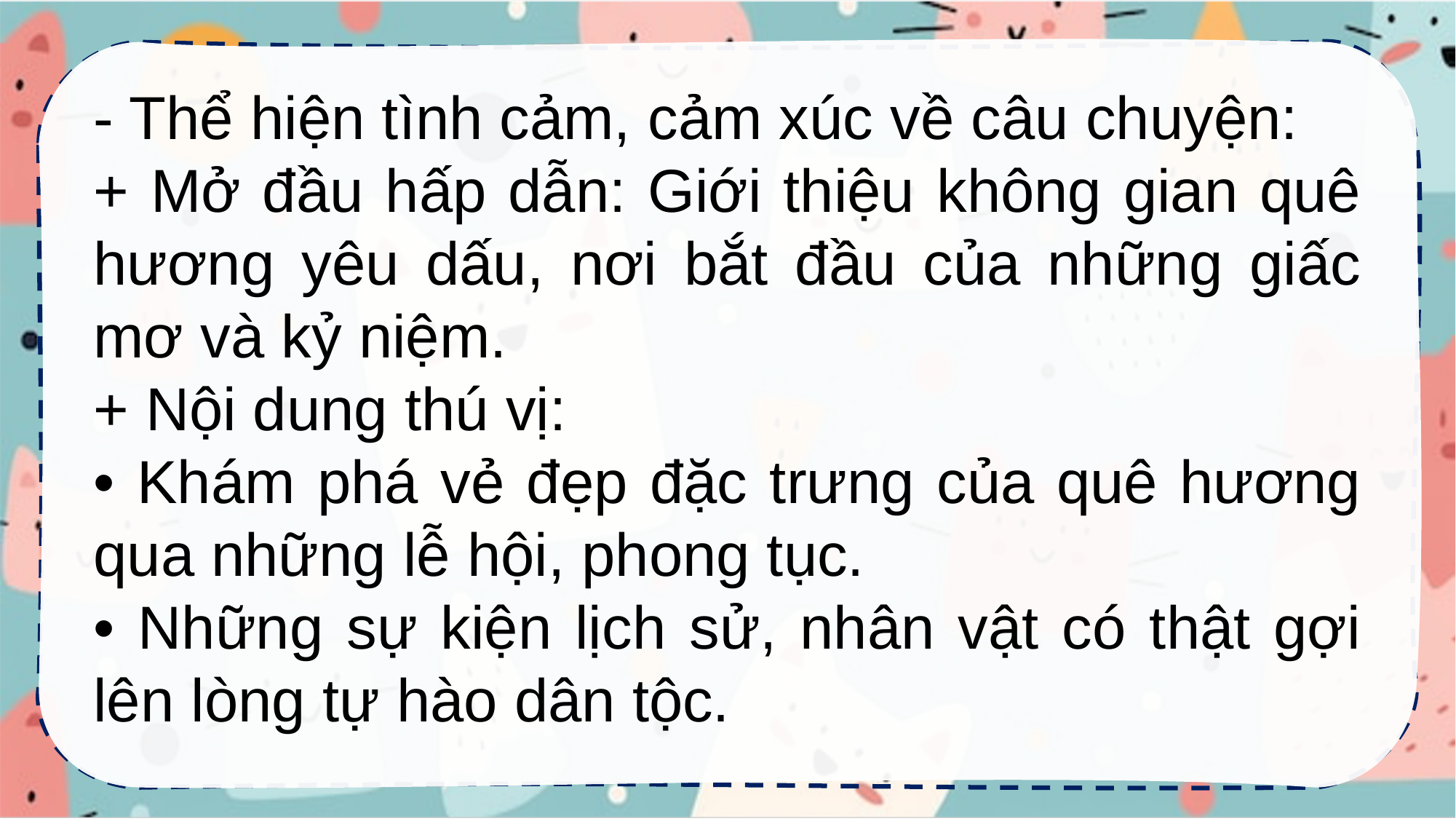

- Thể hiện tình cảm, cảm xúc về câu chuyện:
+ Mở đầu hấp dẫn: Giới thiệu không gian quê hương yêu dấu, nơi bắt đầu của những giấc mơ và kỷ niệm.
+ Nội dung thú vị:
• Khám phá vẻ đẹp đặc trưng của quê hương qua những lễ hội, phong tục.
• Những sự kiện lịch sử, nhân vật có thật gợi lên lòng tự hào dân tộc.